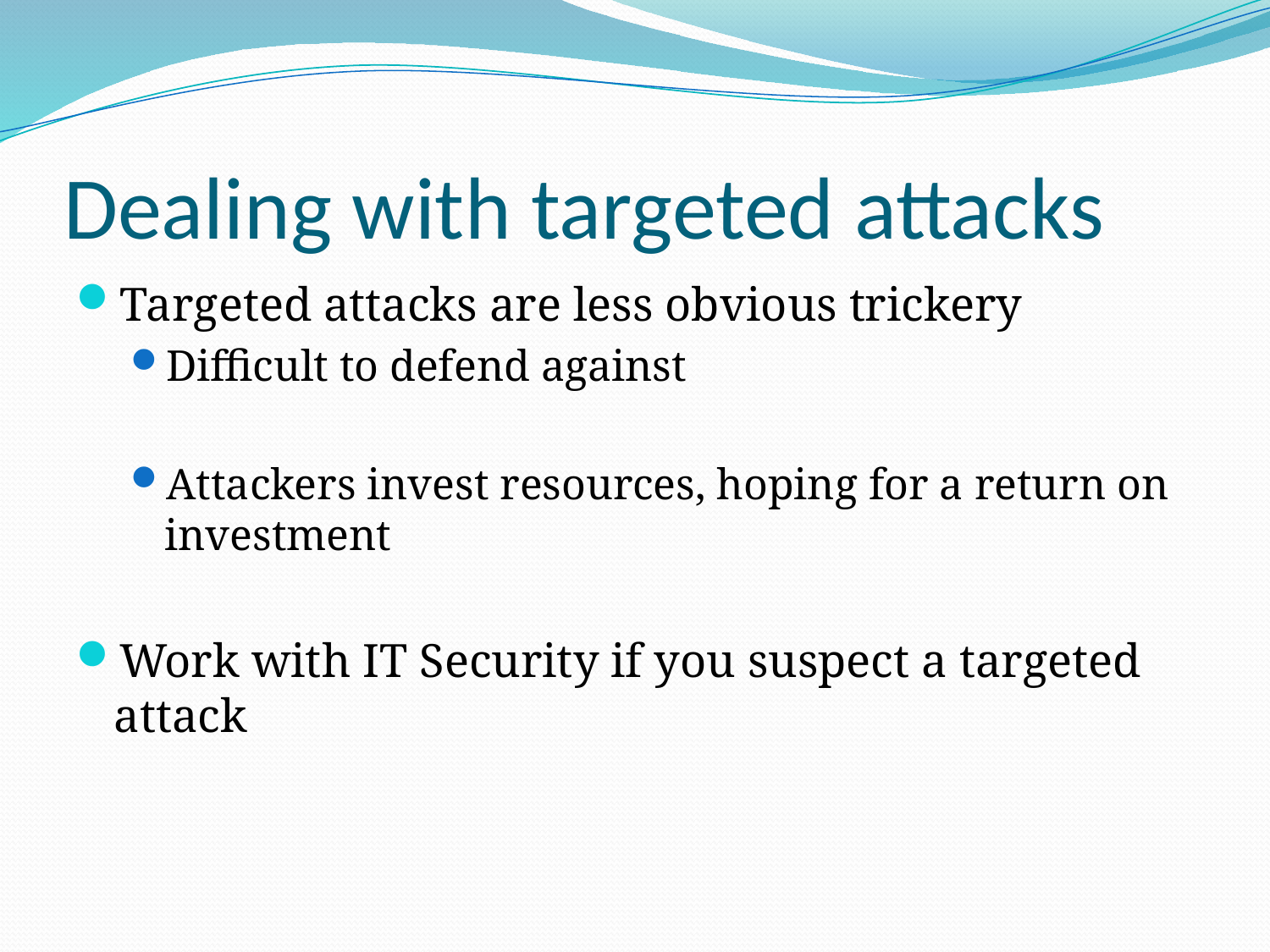

# Dealing with targeted attacks
Targeted attacks are less obvious trickery
Difficult to defend against

Attackers invest resources, hoping for a return on investment

Work with IT Security if you suspect a targeted attack